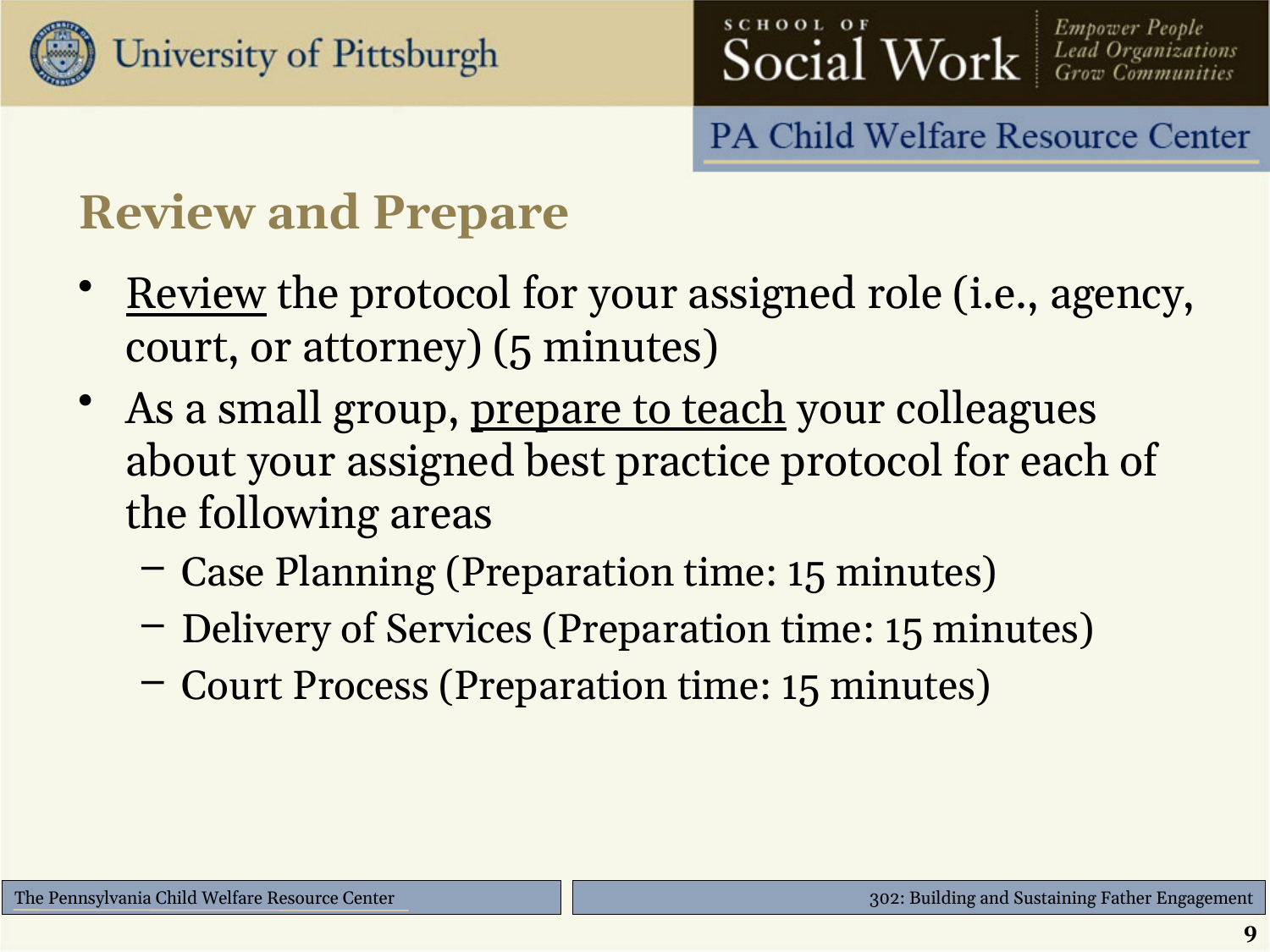

# Review and Prepare
Review the protocol for your assigned role (i.e., agency, court, or attorney) (5 minutes)
As a small group, prepare to teach your colleagues about your assigned best practice protocol for each of the following areas
Case Planning (Preparation time: 15 minutes)
Delivery of Services (Preparation time: 15 minutes)
Court Process (Preparation time: 15 minutes)

9